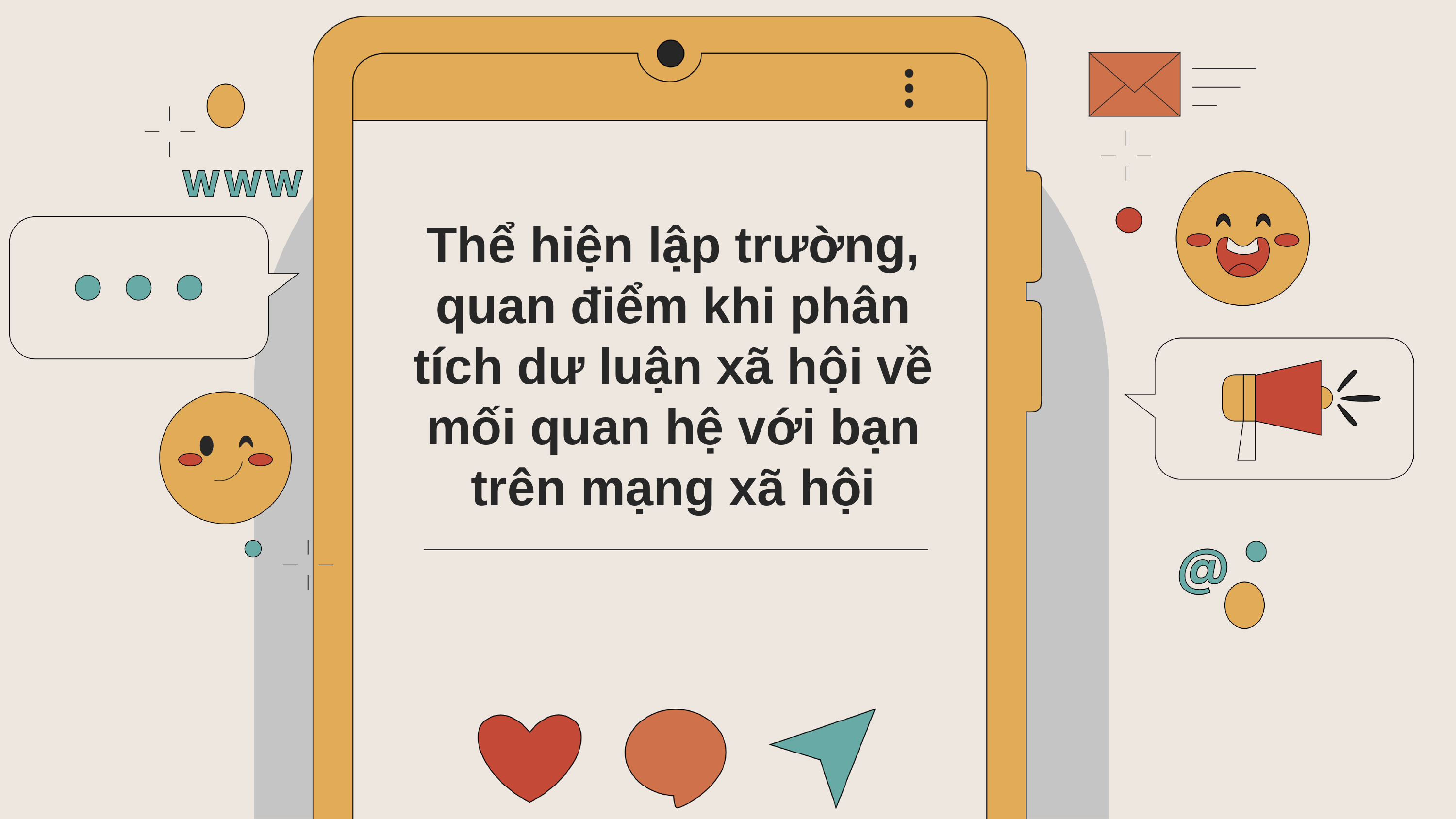

Thể hiện lập trường, quan điểm khi phân tích dư luận xã hội về mối quan hệ với bạn trên mạng xã hội